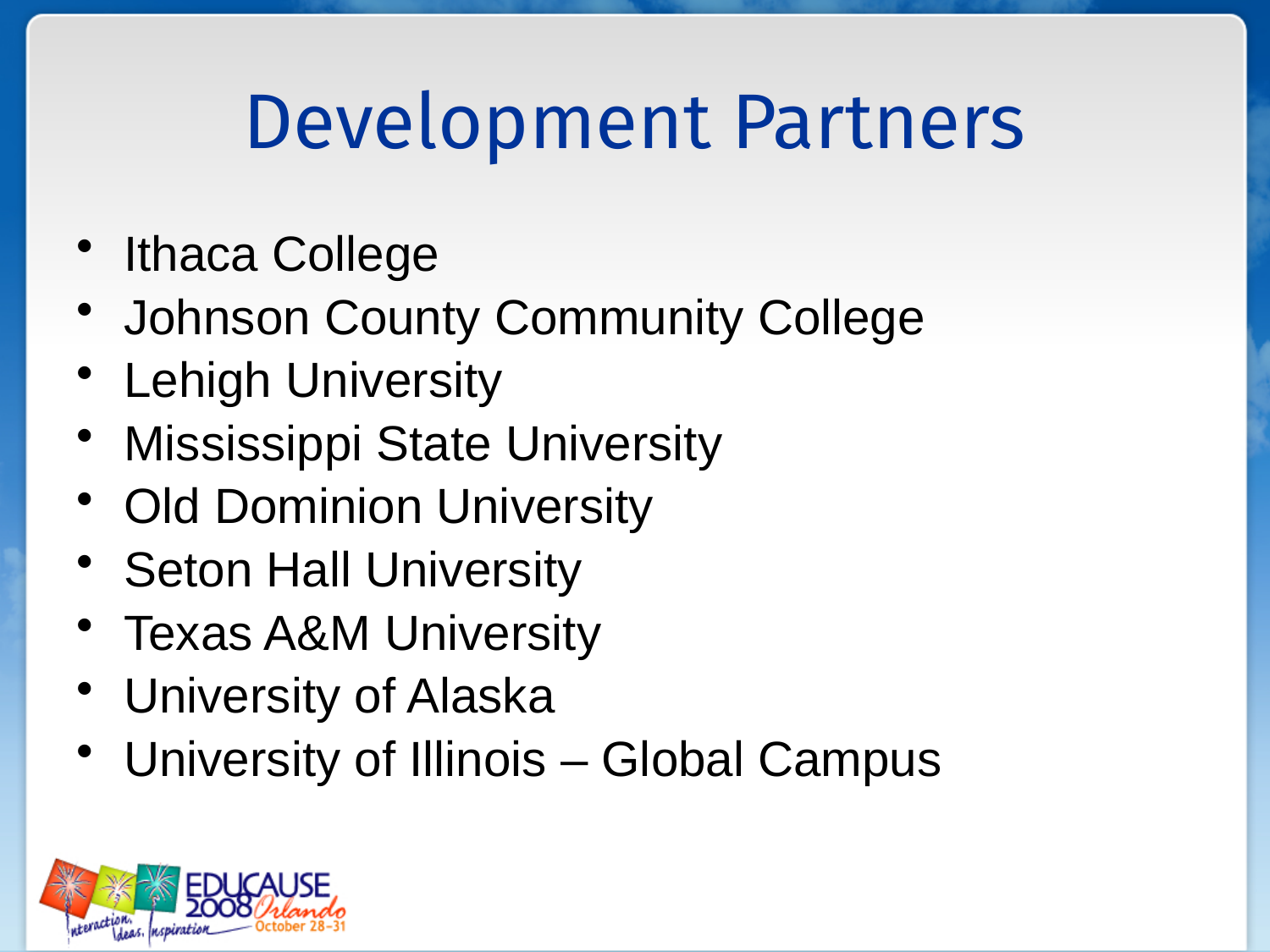

Development Partners
Ithaca College
Johnson County Community College
Lehigh University
Mississippi State University
Old Dominion University
Seton Hall University
Texas A&M University
University of Alaska
University of Illinois – Global Campus